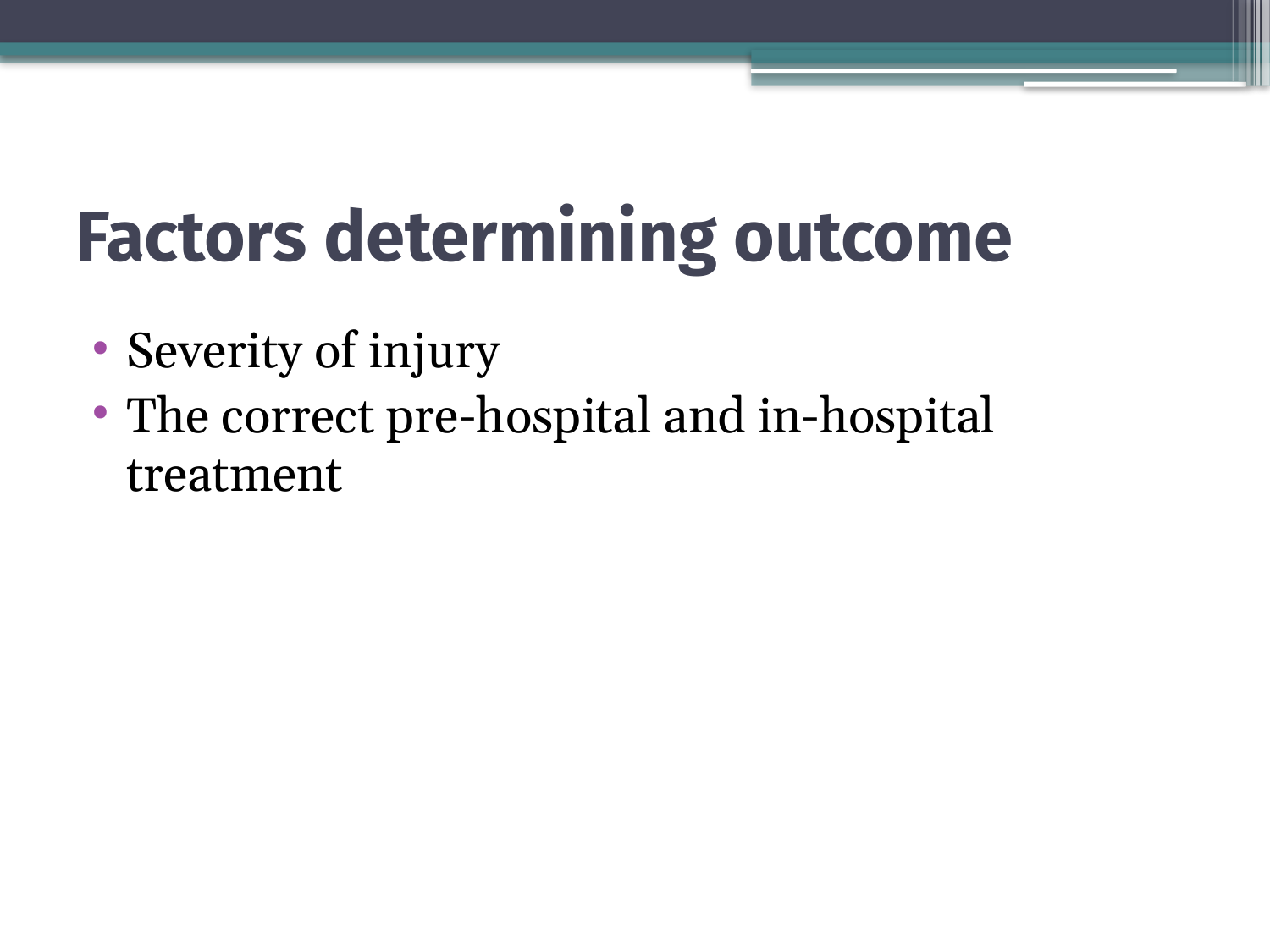

# Factors determining outcome
Severity of injury
The correct pre-hospital and in-hospital treatment